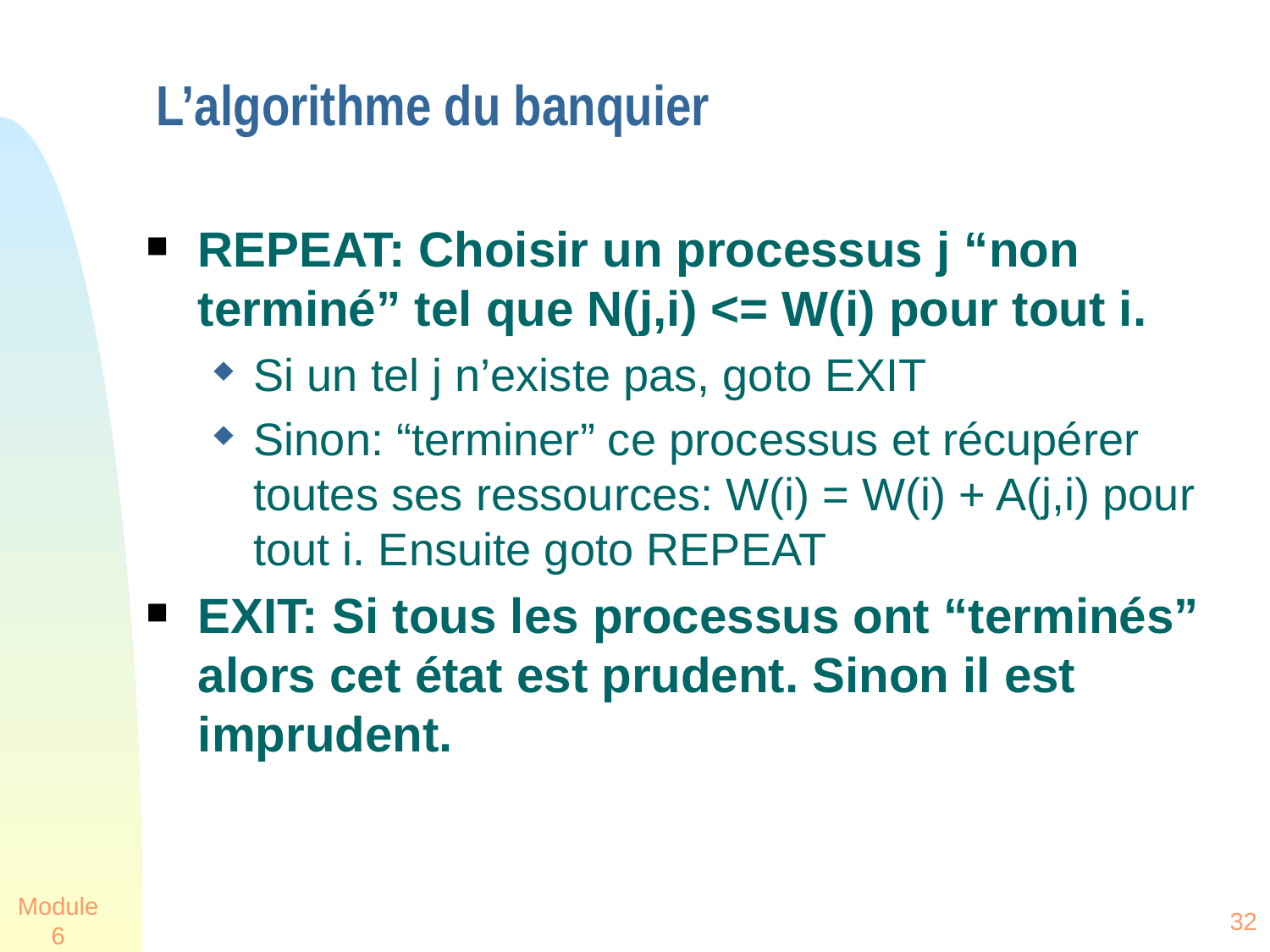

# L’algorithme du banquier
REPEAT: Choisir un processus j “non terminé” tel que N(j,i) <= W(i) pour tout i.
Si un tel j n’existe pas, goto EXIT
Sinon: “terminer” ce processus et récupérer toutes ses ressources: W(i) = W(i) + A(j,i) pour tout i. Ensuite goto REPEAT
EXIT: Si tous les processus ont “terminés” alors cet état est prudent. Sinon il est imprudent.
Module 6
32